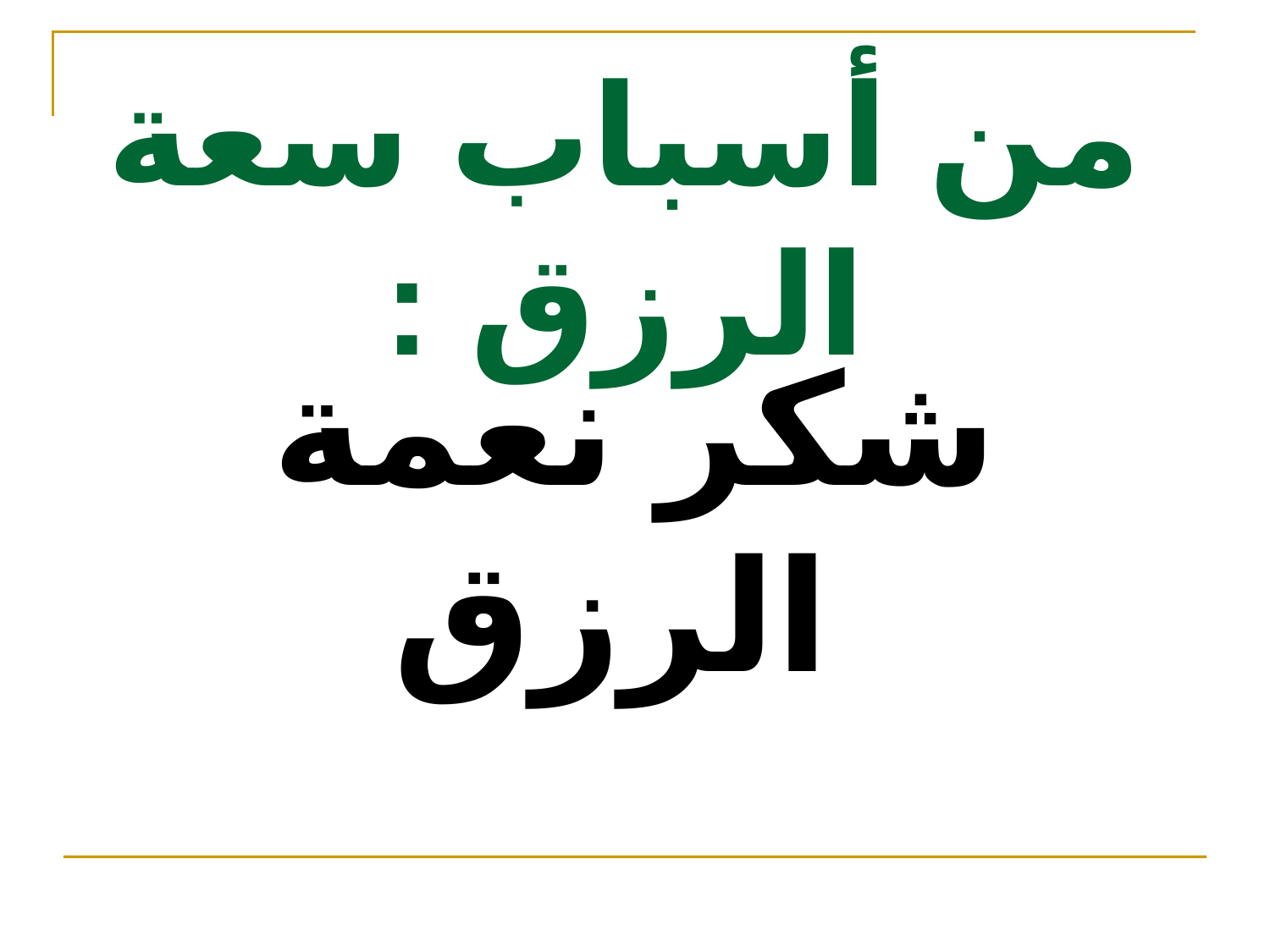

# من أسباب سعة الرزق :

شكر نعمة الرزق